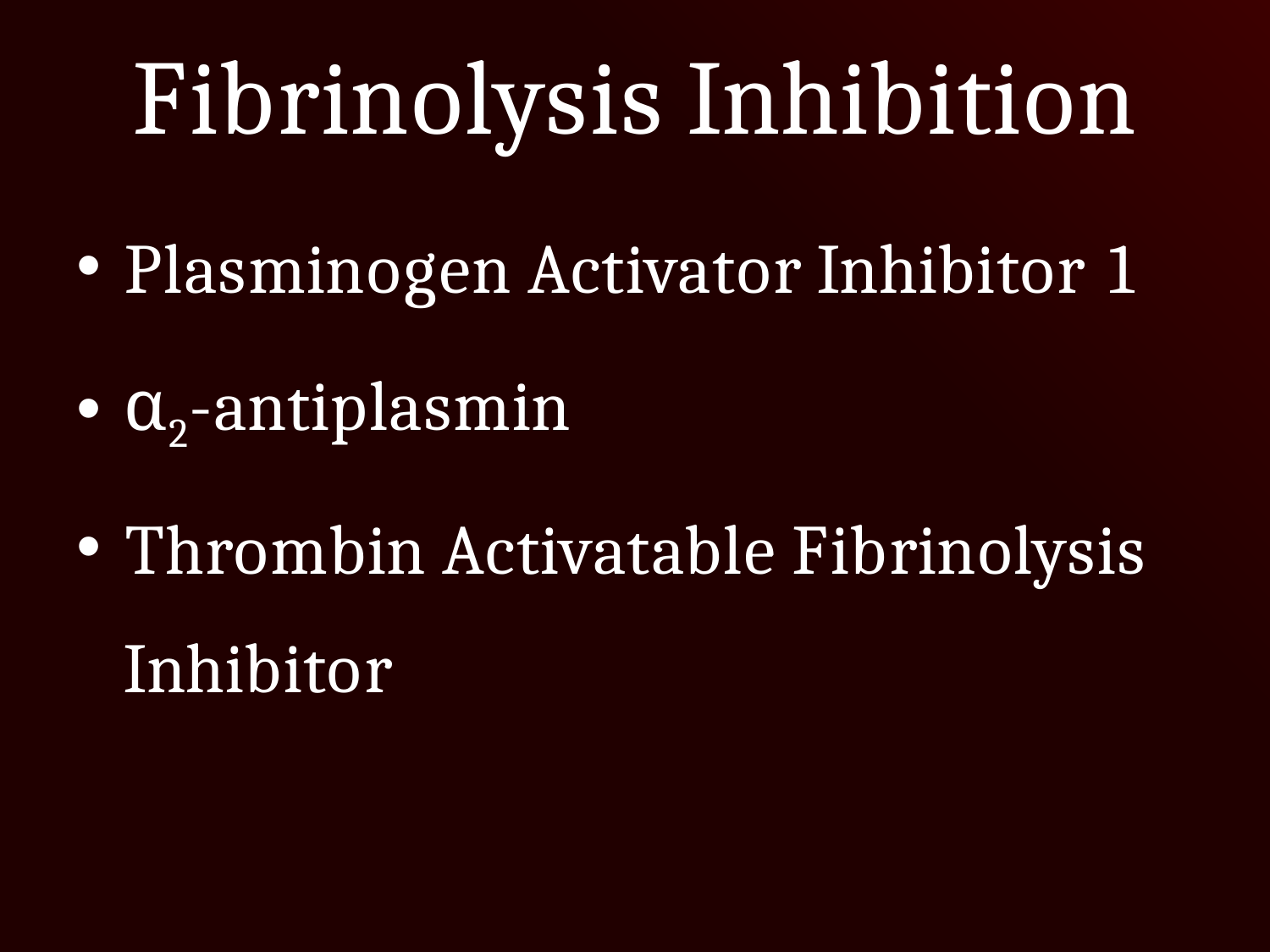

# Fibrinolysis Inhibition
Plasminogen Activator Inhibitor 1
α2-antiplasmin
Thrombin Activatable Fibrinolysis Inhibitor